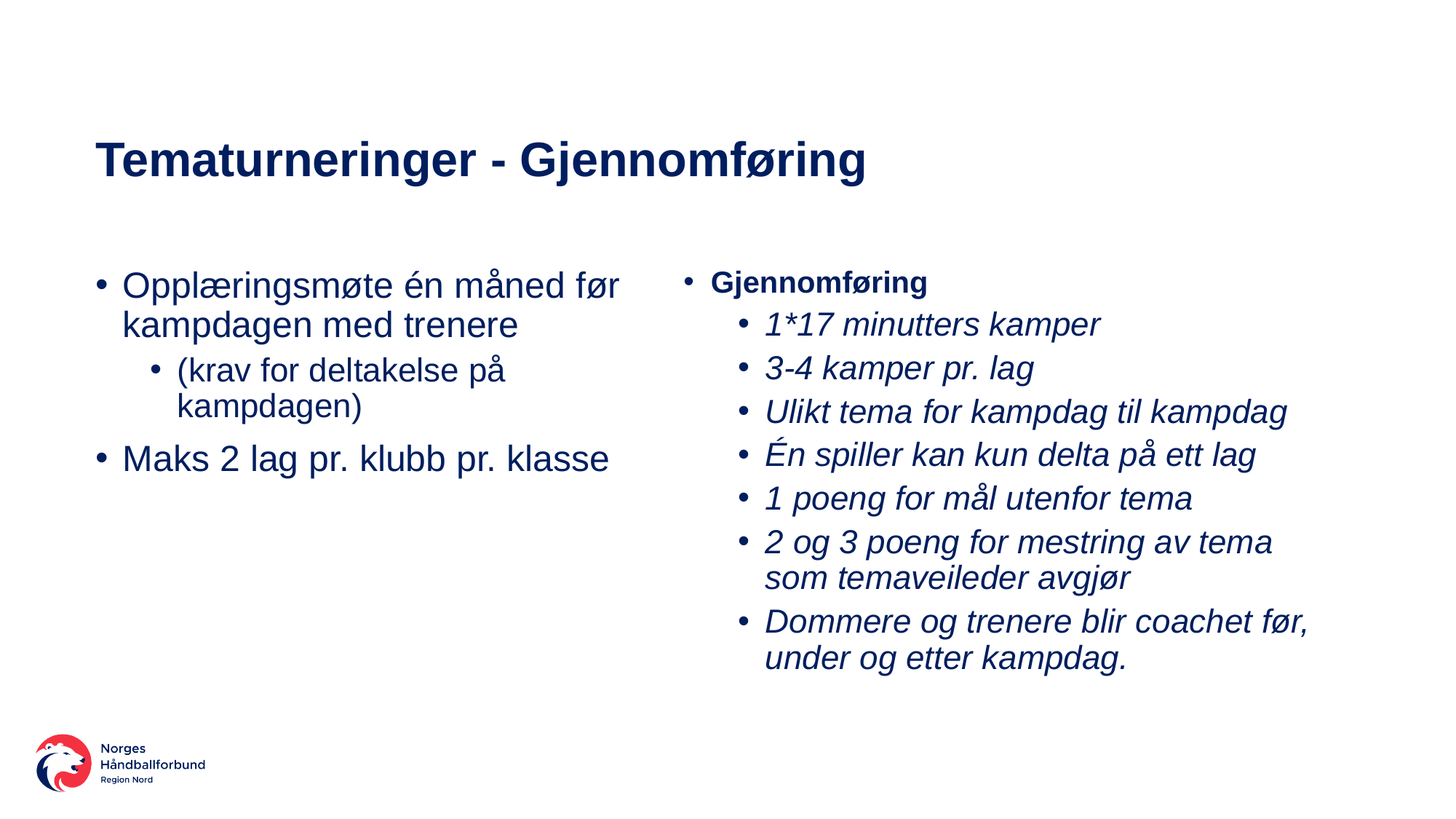

# Tematurneringer - Gjennomføring
Opplæringsmøte én måned før kampdagen med trenere
(krav for deltakelse på kampdagen)
Maks 2 lag pr. klubb pr. klasse

Gjennomføring
1*17 minutters kamper
3-4 kamper pr. lag
Ulikt tema for kampdag til kampdag
Én spiller kan kun delta på ett lag
1 poeng for mål utenfor tema
2 og 3 poeng for mestring av tema som temaveileder avgjør
Dommere og trenere blir coachet før, under og etter kampdag.